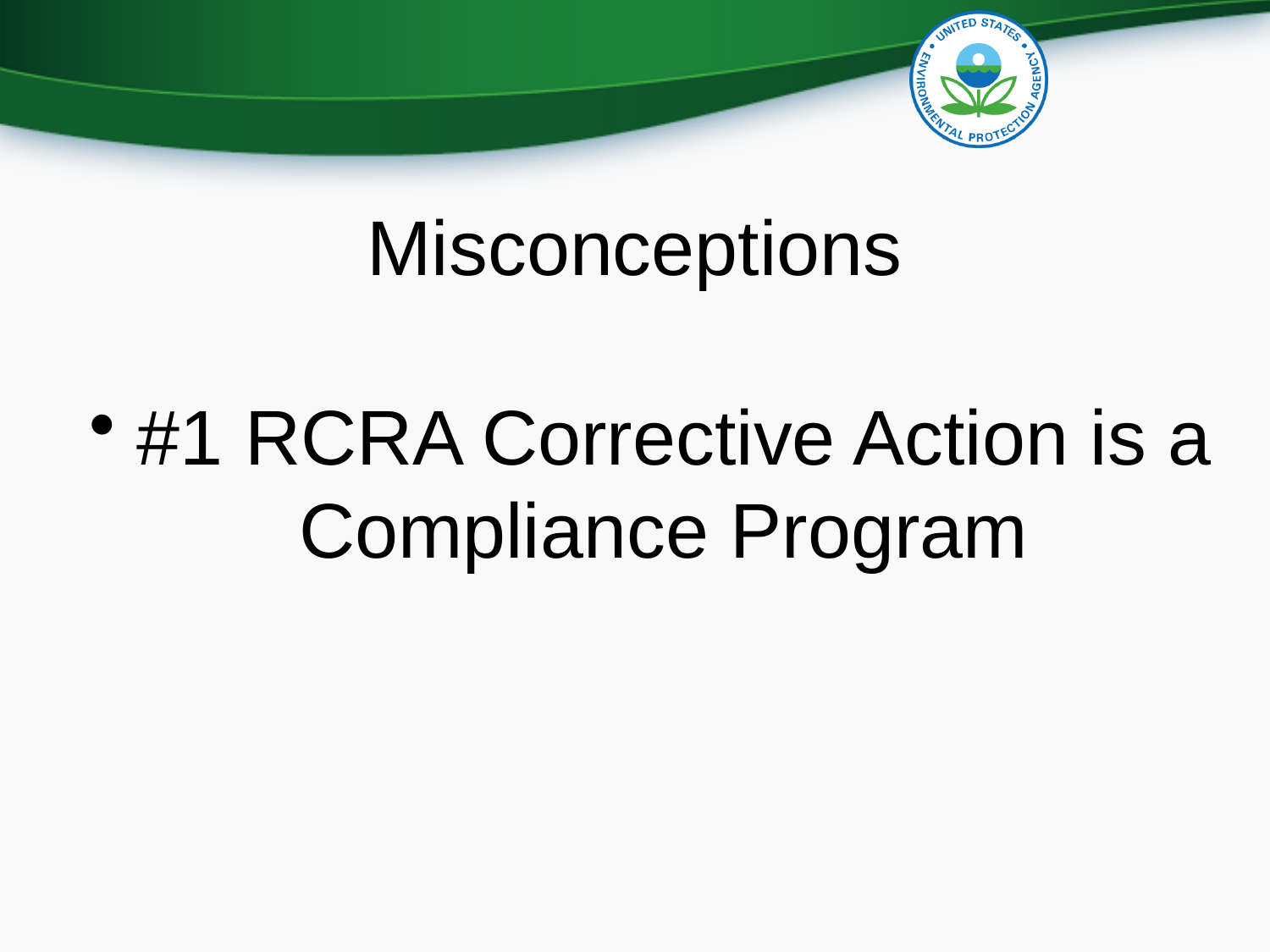

# Misconceptions
#1 RCRA Corrective Action is a Compliance Program